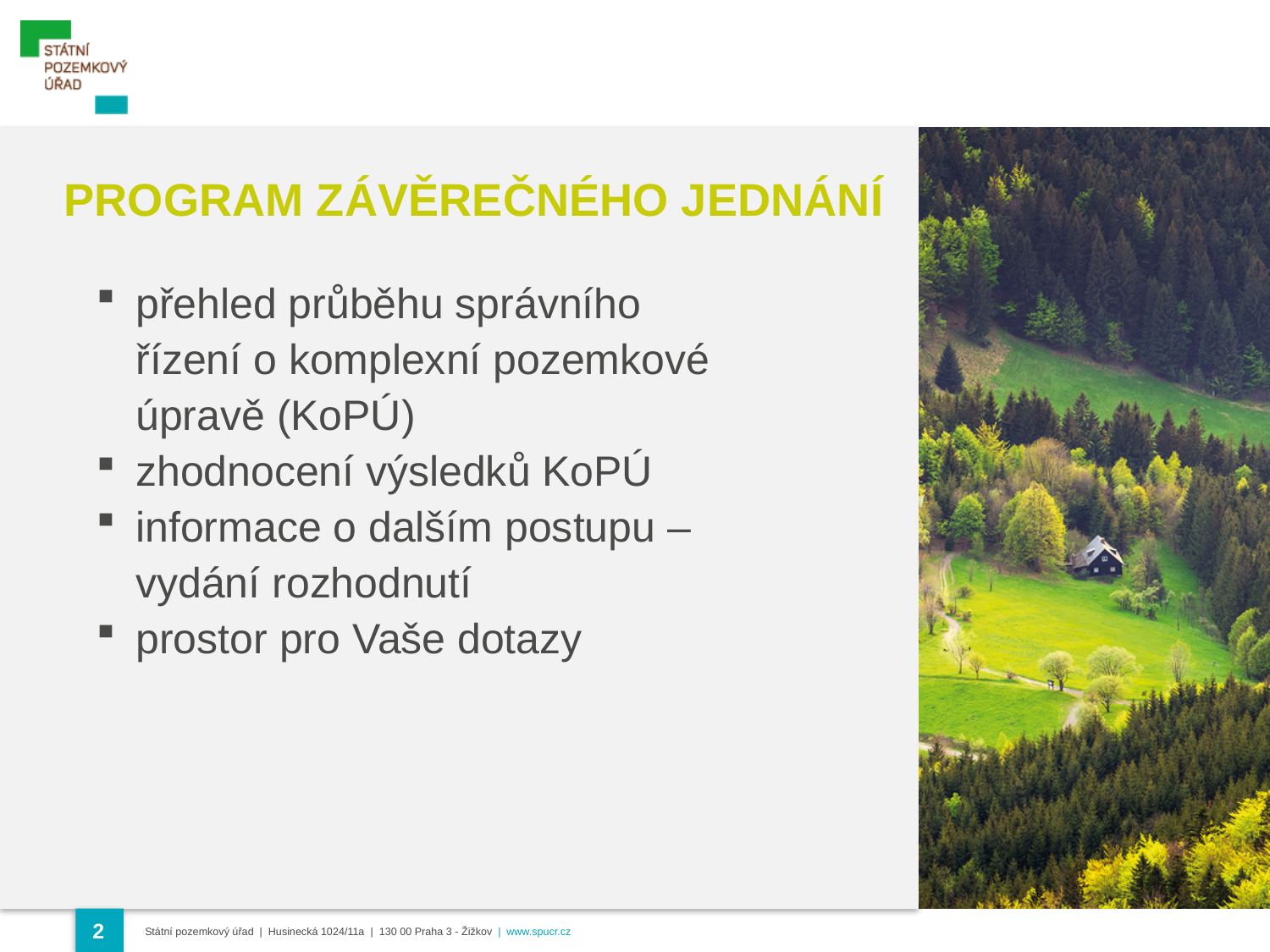

PROGRAM ZÁVĚREČNÉHO JEDNÁNÍ
přehled průběhu správního řízení o komplexní pozemkové úpravě (KoPÚ)
zhodnocení výsledků KoPÚ
informace o dalším postupu – vydání rozhodnutí
prostor pro Vaše dotazy